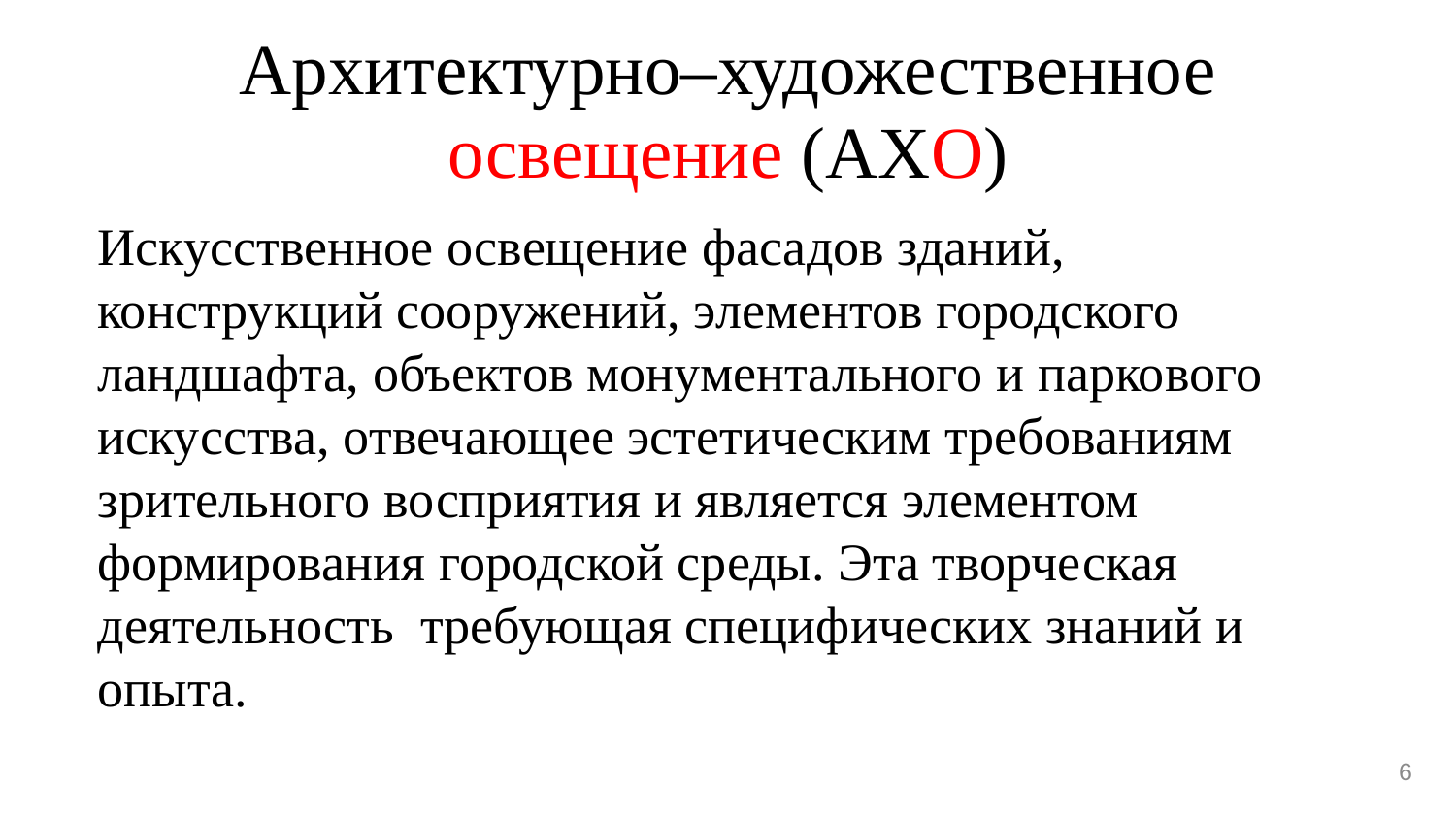

# Архитектурно–художественное освещение (АХО)
Искусственное освещение фасадов зданий, конструкций сооружений, элементов городского ландшафта, объектов монументального и паркового искусства, отвечающее эстетическим требованиям зрительного восприятия и является элементом формирования городской среды. Эта творческая деятельность  требующая специфических знаний и опыта.
6